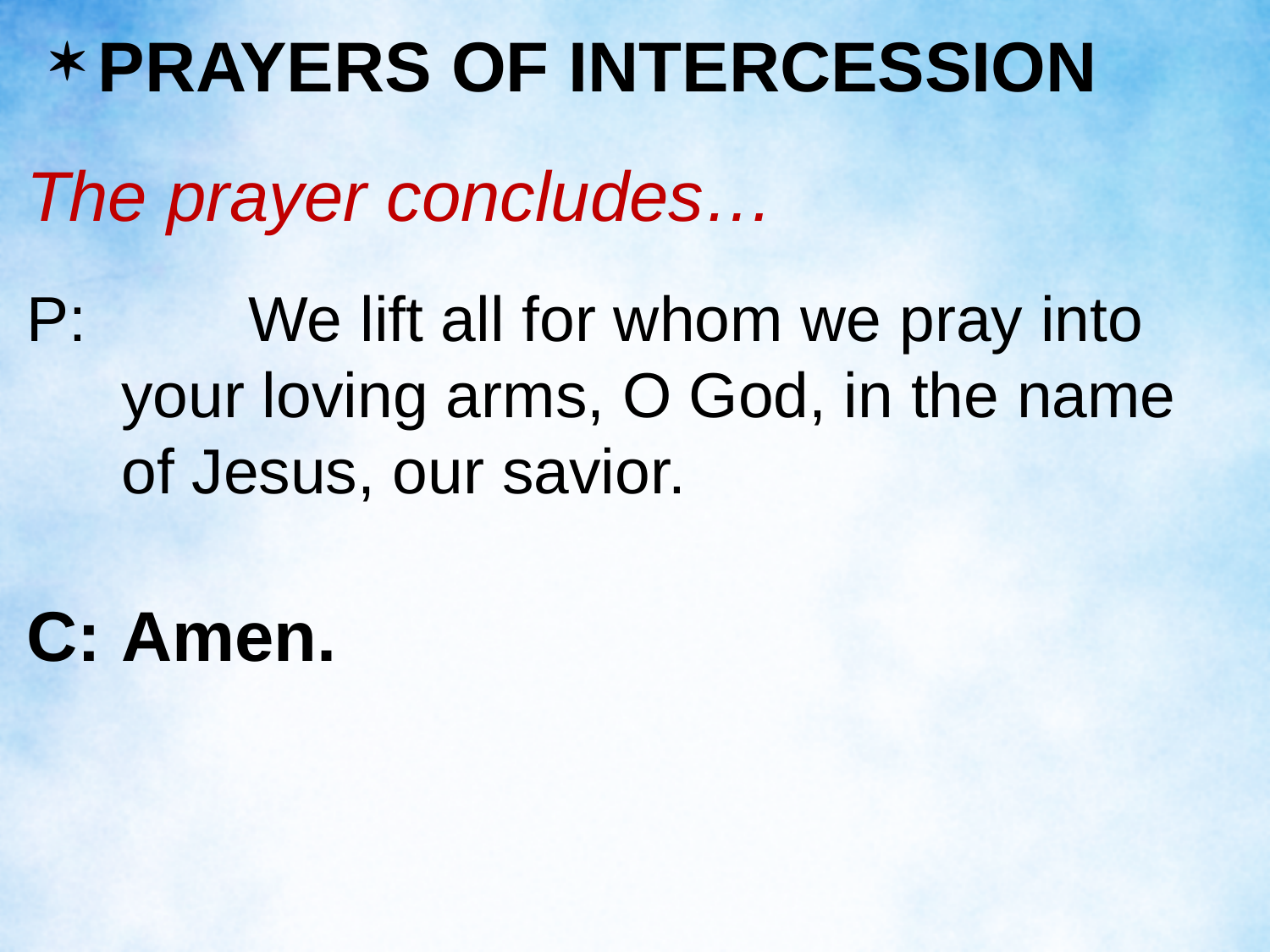

PRAYERS OF INTERCESSION
The prayer concludes…

P:		We lift all for whom we pray into your loving arms, O God, in the name of Jesus, our savior.

C:	Amen.